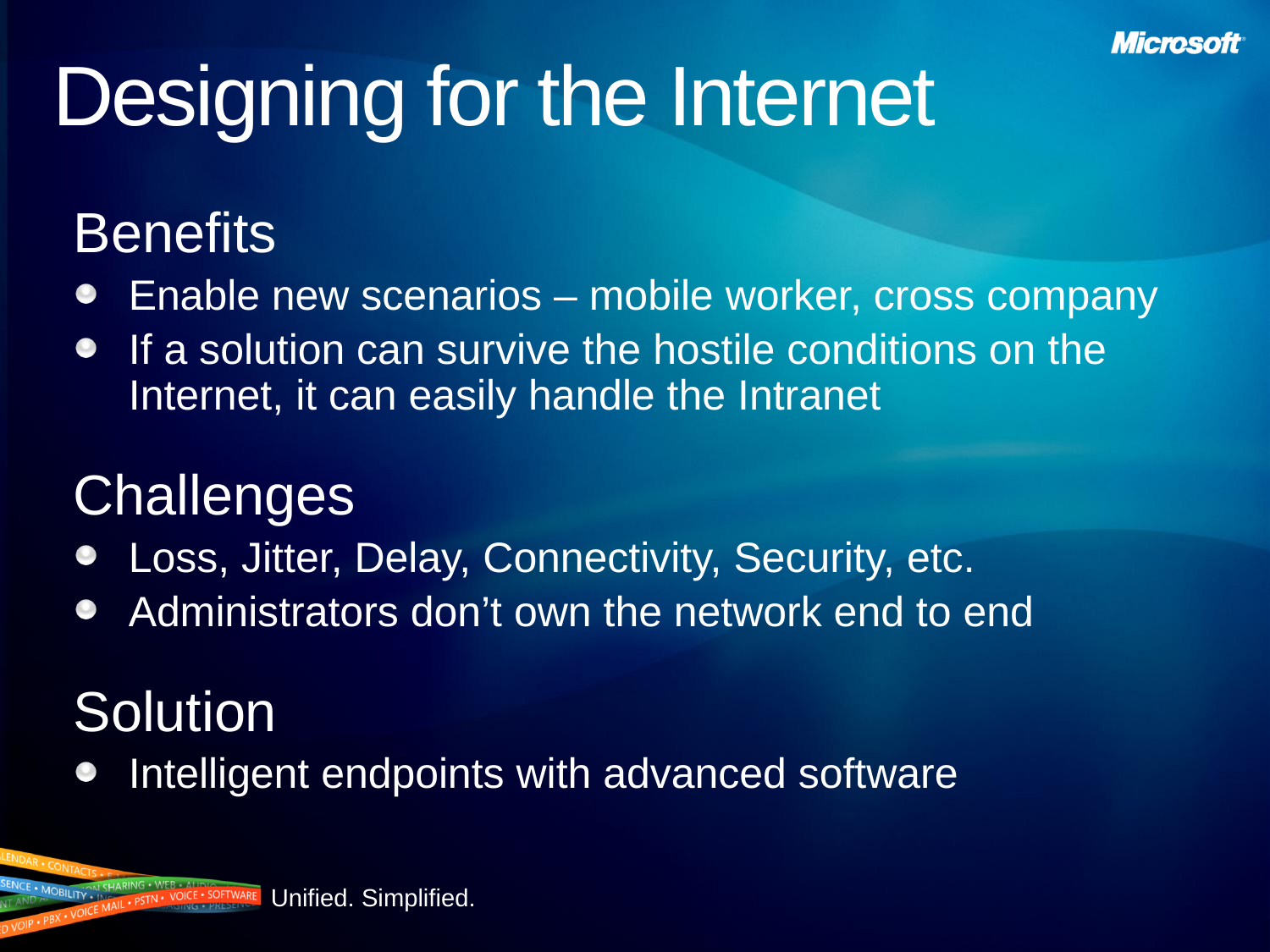

# Designing for the Internet
Benefits
Enable new scenarios – mobile worker, cross company
If a solution can survive the hostile conditions on the Internet, it can easily handle the Intranet

Challenges
Loss, Jitter, Delay, Connectivity, Security, etc.
Administrators don’t own the network end to end

Solution
Intelligent endpoints with advanced software